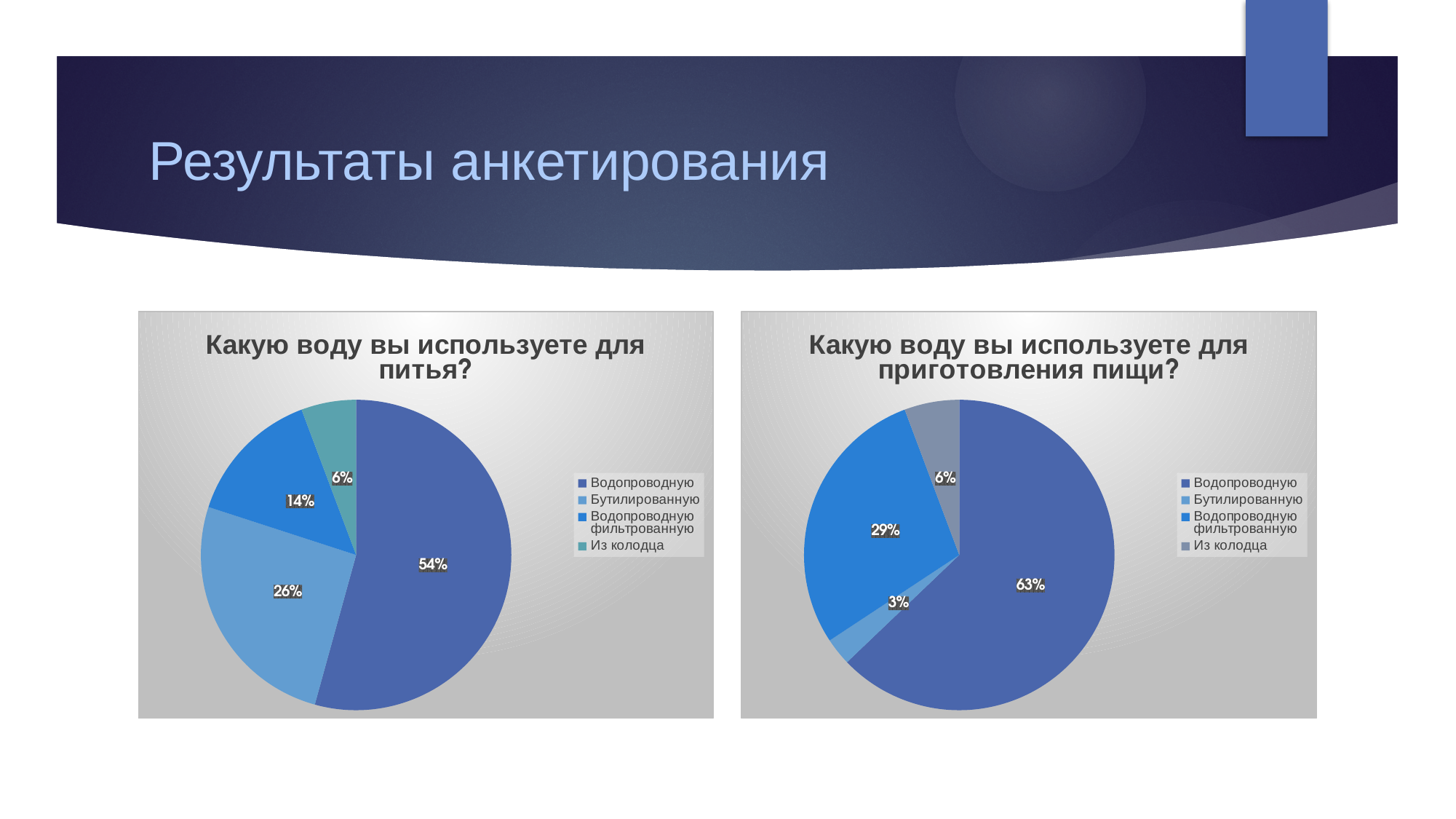

# Результаты анкетирования

### Chart:

| Category | Какую воду вы используете для питья? |
|---|---|
| Водопроводную | 19.0 |
| Бутилированную | 9.0 |
| Водопроводную фильтрованную | 5.0 |
|  | None |
| Из колодца | 2.0 |

### Chart:

| Category | Какую воду вы используете для приготовления пищи? |
|---|---|
| Водопроводную | 22.0 |
| Бутилированную | 1.0 |
| Водопроводную фильтрованную | 10.0 |
| Из колодца | 2.0 |